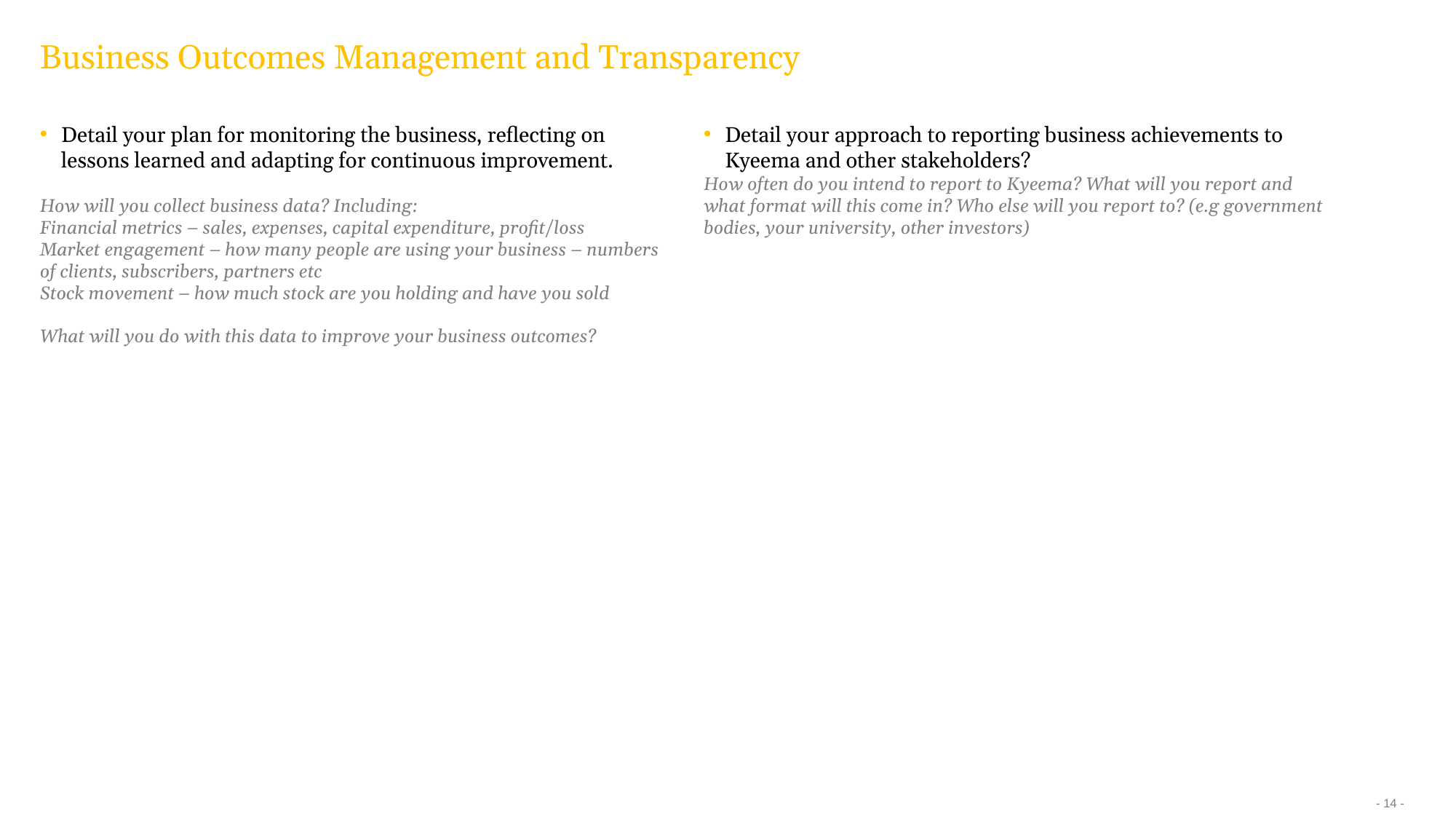

# Business Outcomes Management and Transparency
Detail your approach to reporting business achievements to Kyeema and other stakeholders?
How often do you intend to report to Kyeema? What will you report and what format will this come in? Who else will you report to? (e.g government bodies, your university, other investors)

Detail your plan for monitoring the business, reflecting on lessons learned and adapting for continuous improvement.

How will you collect business data? Including:
Financial metrics – sales, expenses, capital expenditure, profit/loss
Market engagement – how many people are using your business – numbers of clients, subscribers, partners etc
Stock movement – how much stock are you holding and have you sold

What will you do with this data to improve your business outcomes?

- 14 -